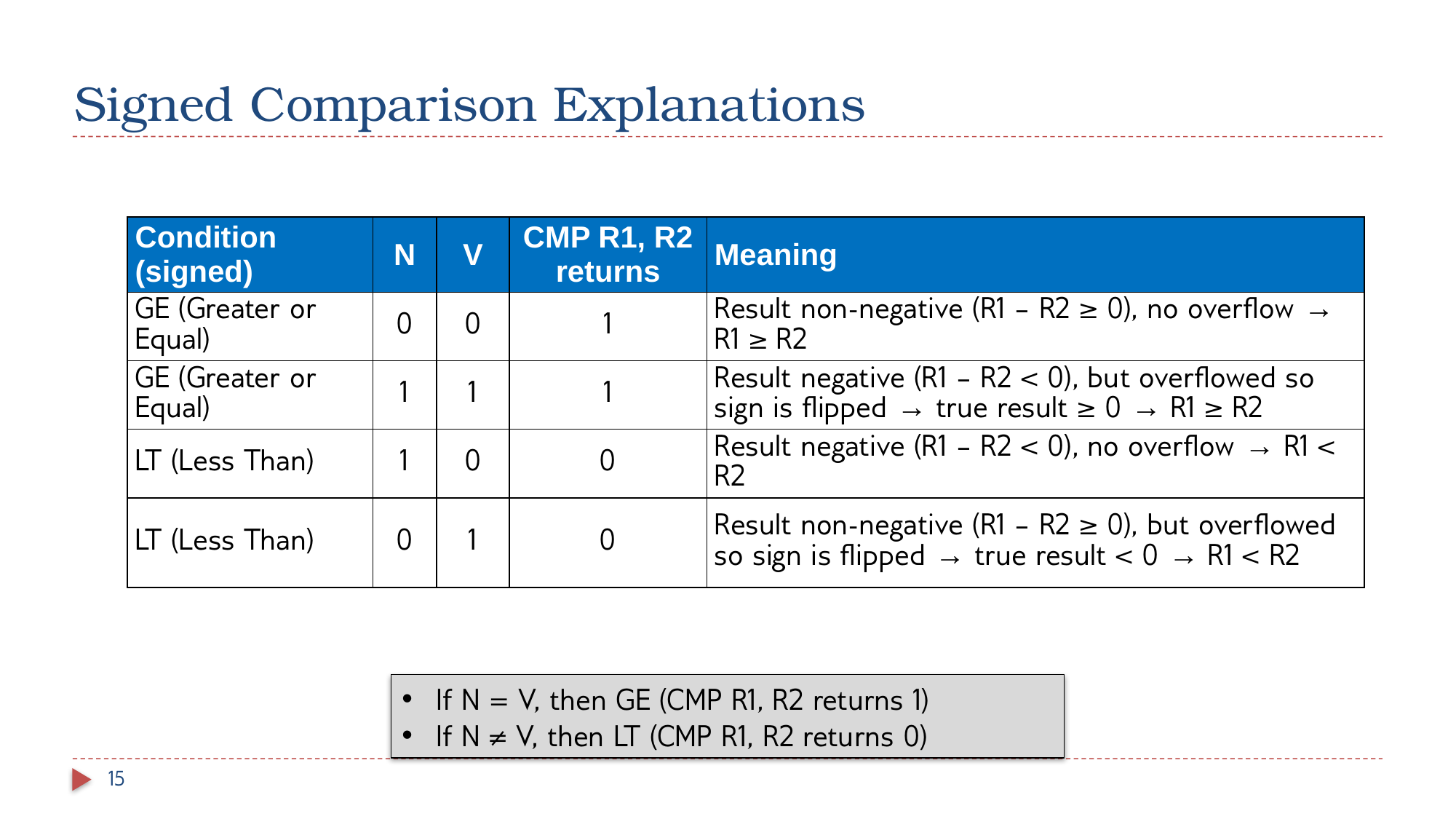

# Signed Comparison Explanations
| Condition (signed) | N | V | CMP R1, R2 returns | Meaning |
| --- | --- | --- | --- | --- |
| GE (Greater or Equal) | 0 | 0 | 1 | Result non-negative (R1 – R2 ≥ 0), no overflow → R1 ≥ R2 |
| GE (Greater or Equal) | 1 | 1 | 1 | Result negative (R1 – R2 < 0), but overflowed so sign is flipped → true result ≥ 0 → R1 ≥ R2 |
| LT (Less Than) | 1 | 0 | 0 | Result negative (R1 – R2 < 0), no overflow → R1 < R2 |
| LT (Less Than) | 0 | 1 | 0 | Result non-negative (R1 – R2 ≥ 0), but overflowed so sign is flipped → true result < 0 → R1 < R2 |
If N = V, then GE (CMP R1, R2 returns 1)
If N ≠ V, then LT (CMP R1, R2 returns 0)
15